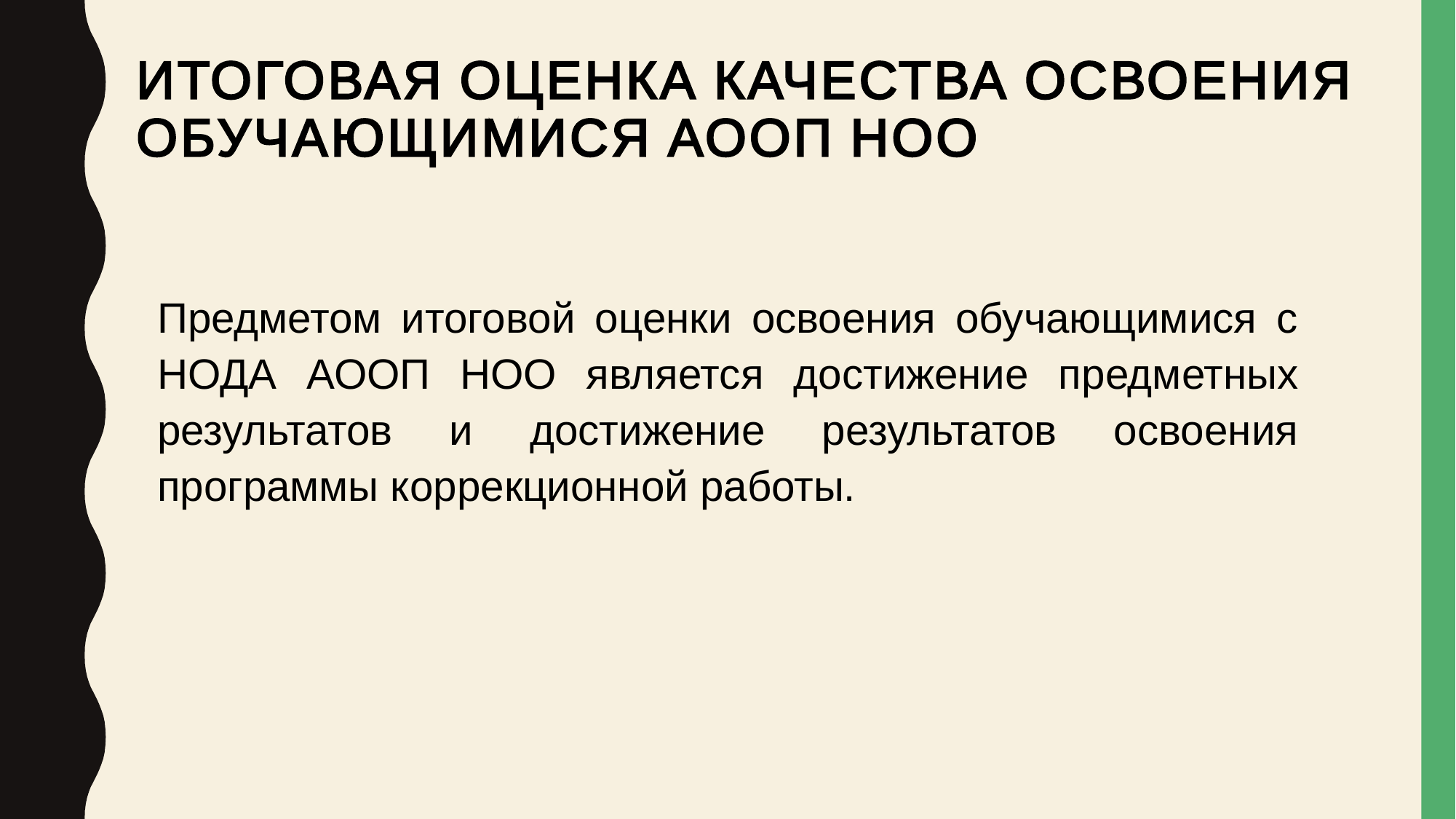

# Итоговая оценка качества освоения обучающимися АООП НОО
Предметом итоговой оценки освоения обучающимися с НОДА АООП НОО является достижение предметных результатов и достижение результатов освоения программы коррекционной работы.